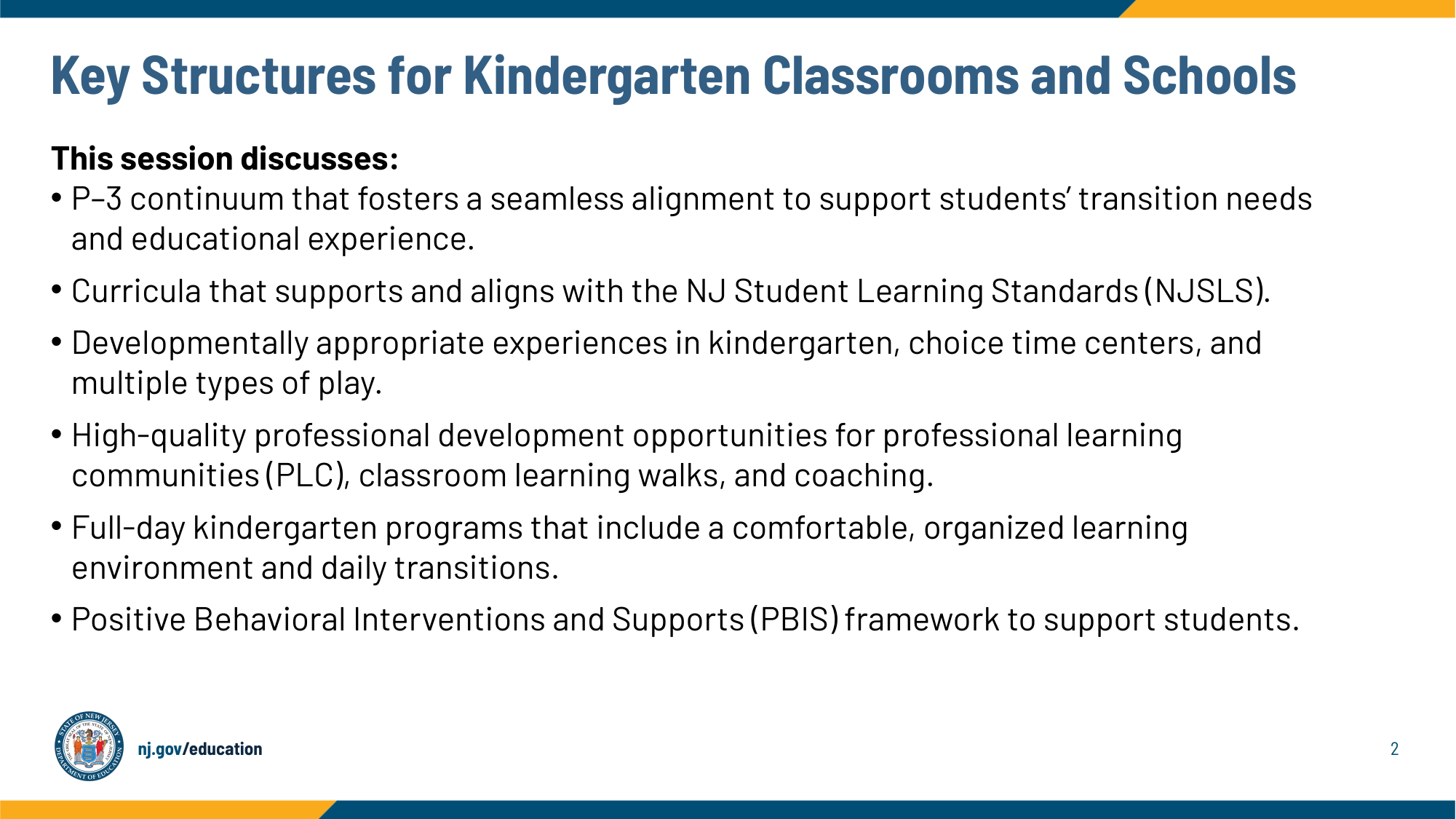

# Key Structures for Kindergarten Classrooms and Schools
This session discusses:
P–3 continuum that fosters a seamless alignment to support students’ transition needs and educational experience.
Curricula that supports and aligns with the NJ Student Learning Standards (NJSLS).
Developmentally appropriate experiences in kindergarten, choice time centers, and multiple types of play.
High-quality professional development opportunities for professional learning communities (PLC), classroom learning walks, and coaching.
Full-day kindergarten programs that include a comfortable, organized learning environment and daily transitions.
Positive Behavioral Interventions and Supports (PBIS) framework to support students.